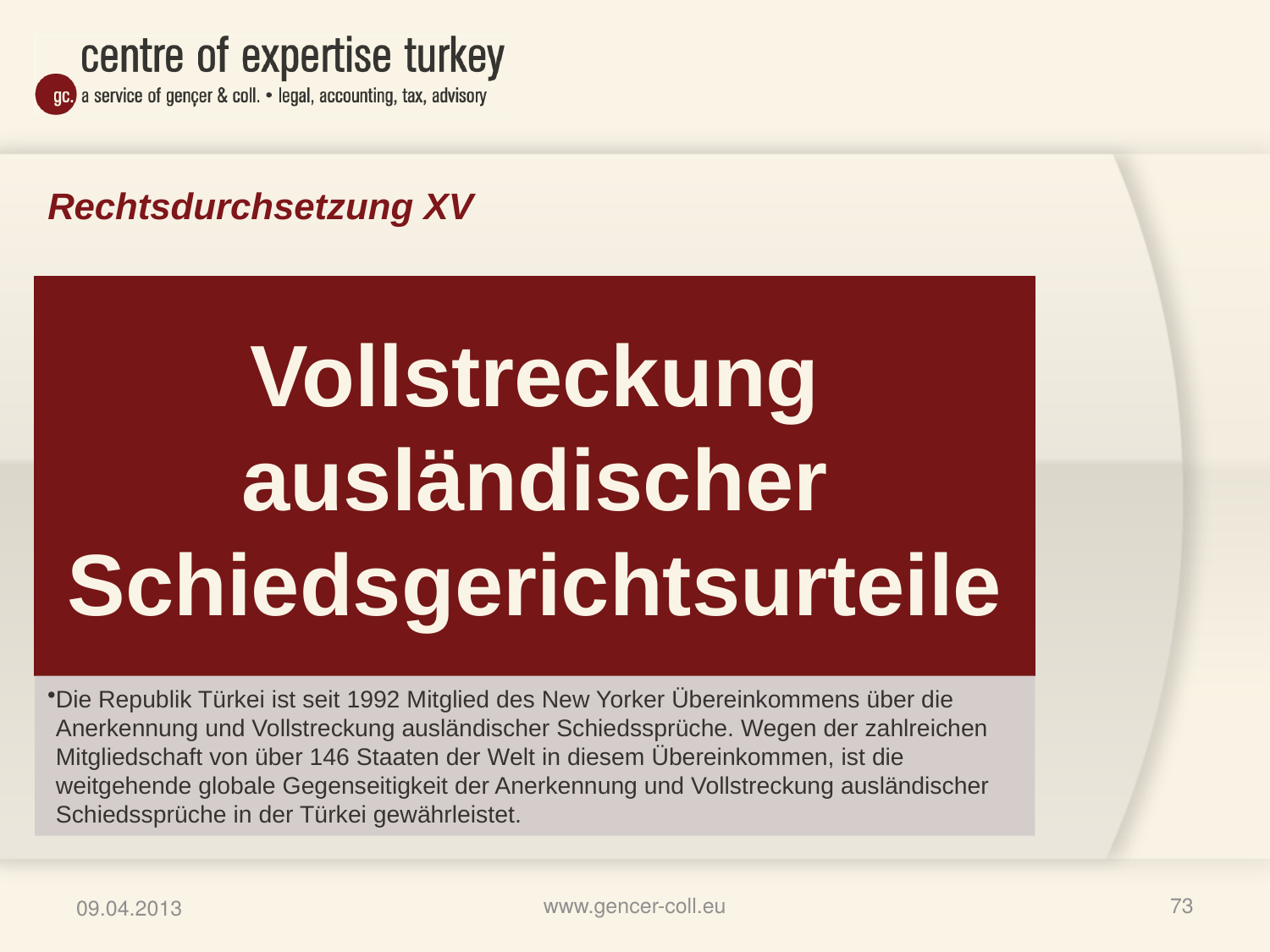

# Rechtsdurchsetzung XV
Vollstreckung ausländischer Schiedsgerichtsurteile
Die Republik Türkei ist seit 1992 Mitglied des New Yorker Übereinkommens über die Anerkennung und Vollstreckung ausländischer Schiedssprüche. Wegen der zahlreichen Mitgliedschaft von über 146 Staaten der Welt in diesem Übereinkommen, ist die weitgehende globale Gegenseitigkeit der Anerkennung und Vollstreckung ausländischer Schiedssprüche in der Türkei gewährleistet.
09.04.2013
www.gencer-coll.eu
73